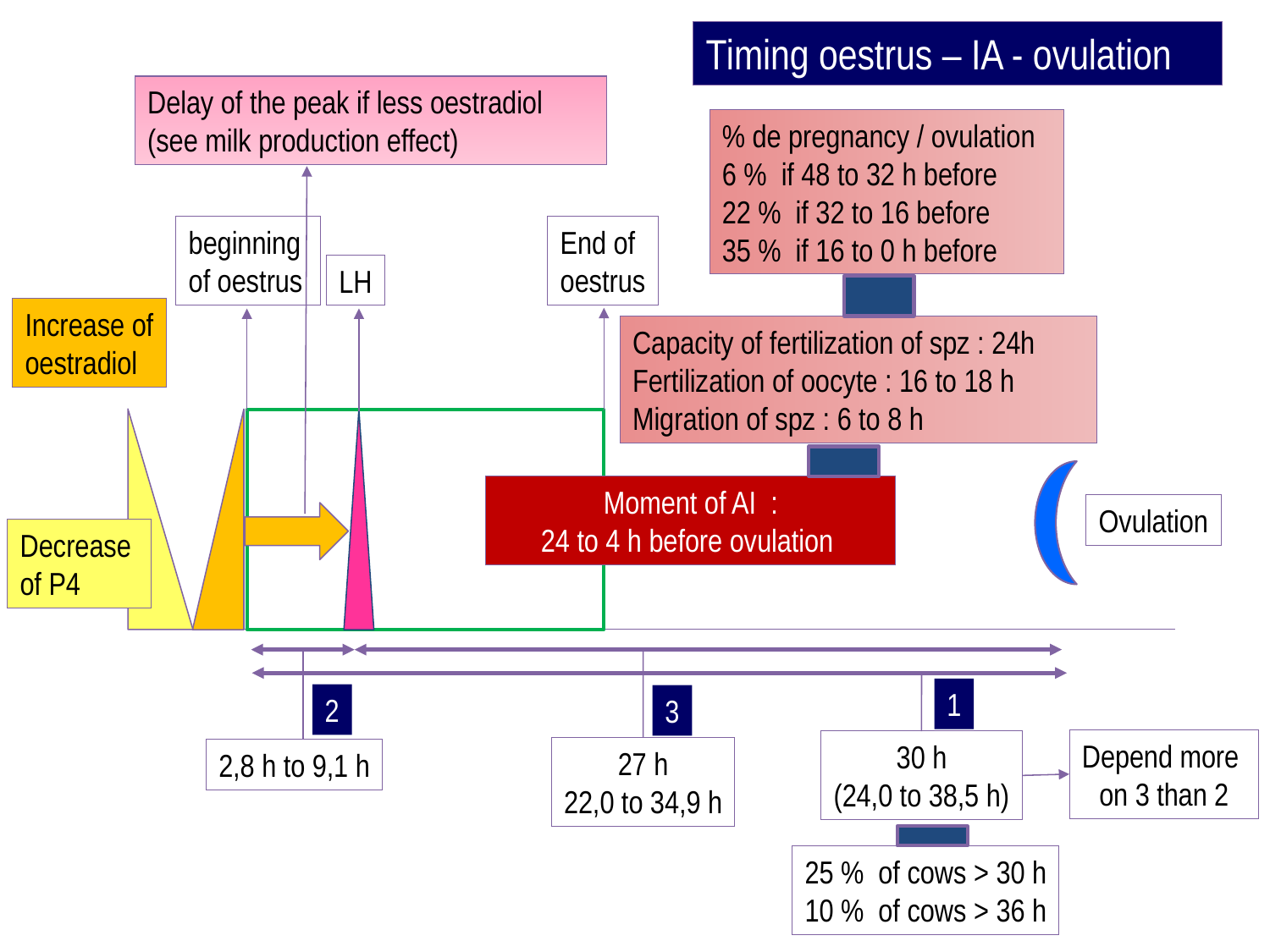

Timing oestrus – IA - ovulation
Delay of the peak if less oestradiol
(see milk production effect)

% de pregnancy / ovulation
6 %  if 48 to 32 h before
22 %  if 32 to 16 before
35 %  if 16 to 0 h before
beginning
of oestrus
End of
oestrus
LH

Increase of
oestradiol
Capacity of fertilization of spz : 24h Fertilization of oocyte : 16 to 18 h
Migration of spz : 6 to 8 h

Moment of AI  :
24 to 4 h before ovulation

Ovulation
Decrease
of P4
2
2,8 h to 9,1 h
3
27 h
22,0 to 34,9 h
1
30 h
(24,0 to 38,5 h)
Depend more
on 3 than 2

25 %  of cows > 30 h
10 %  of cows > 36 h